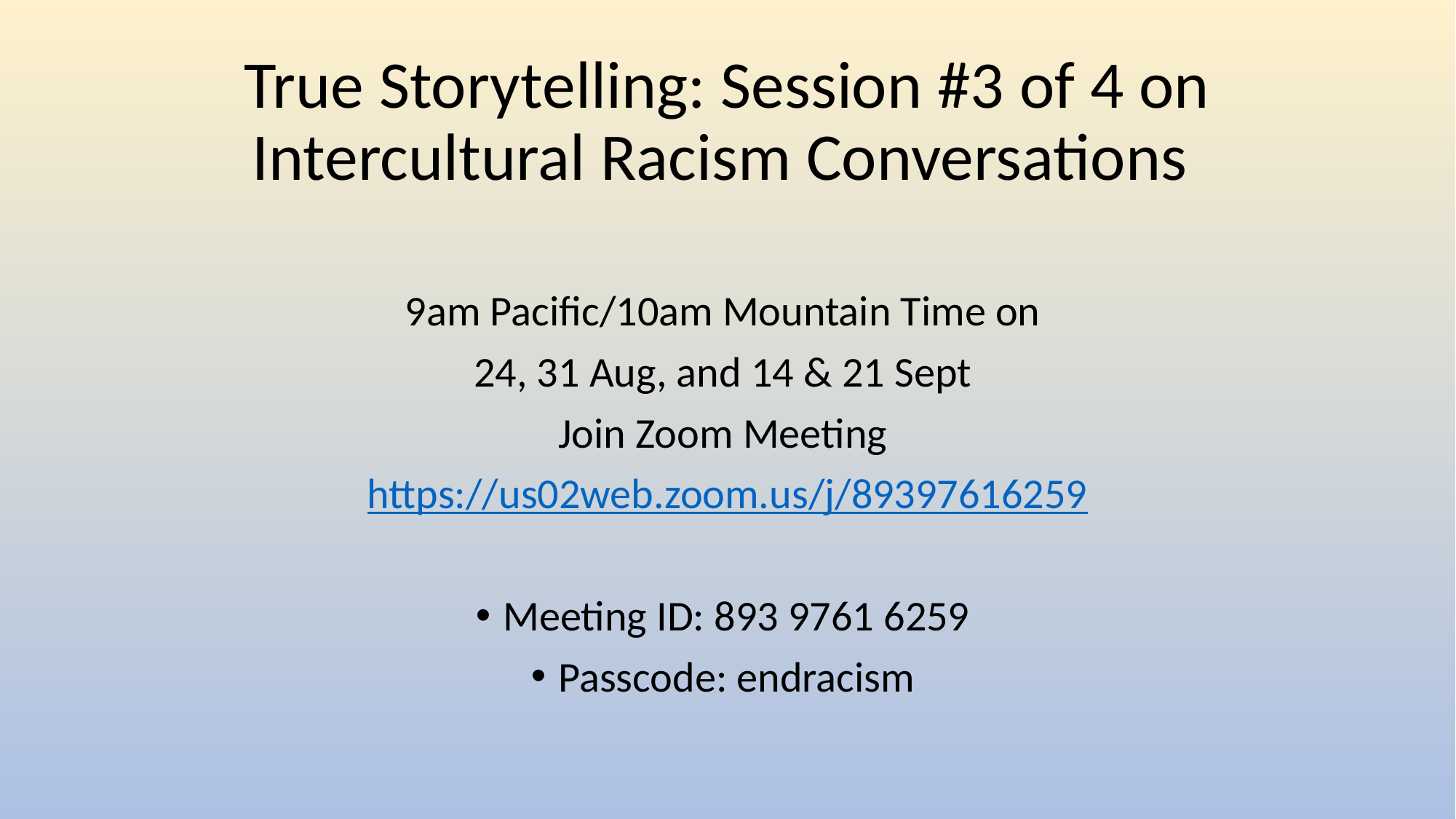

# True Storytelling: Session #3 of 4 on Intercultural Racism Conversations

9am Pacific/10am Mountain Time on
24, 31 Aug, and 14 & 21 Sept
Join Zoom Meeting
https://us02web.zoom.us/j/89397616259

Meeting ID: 893 9761 6259
Passcode: endracism